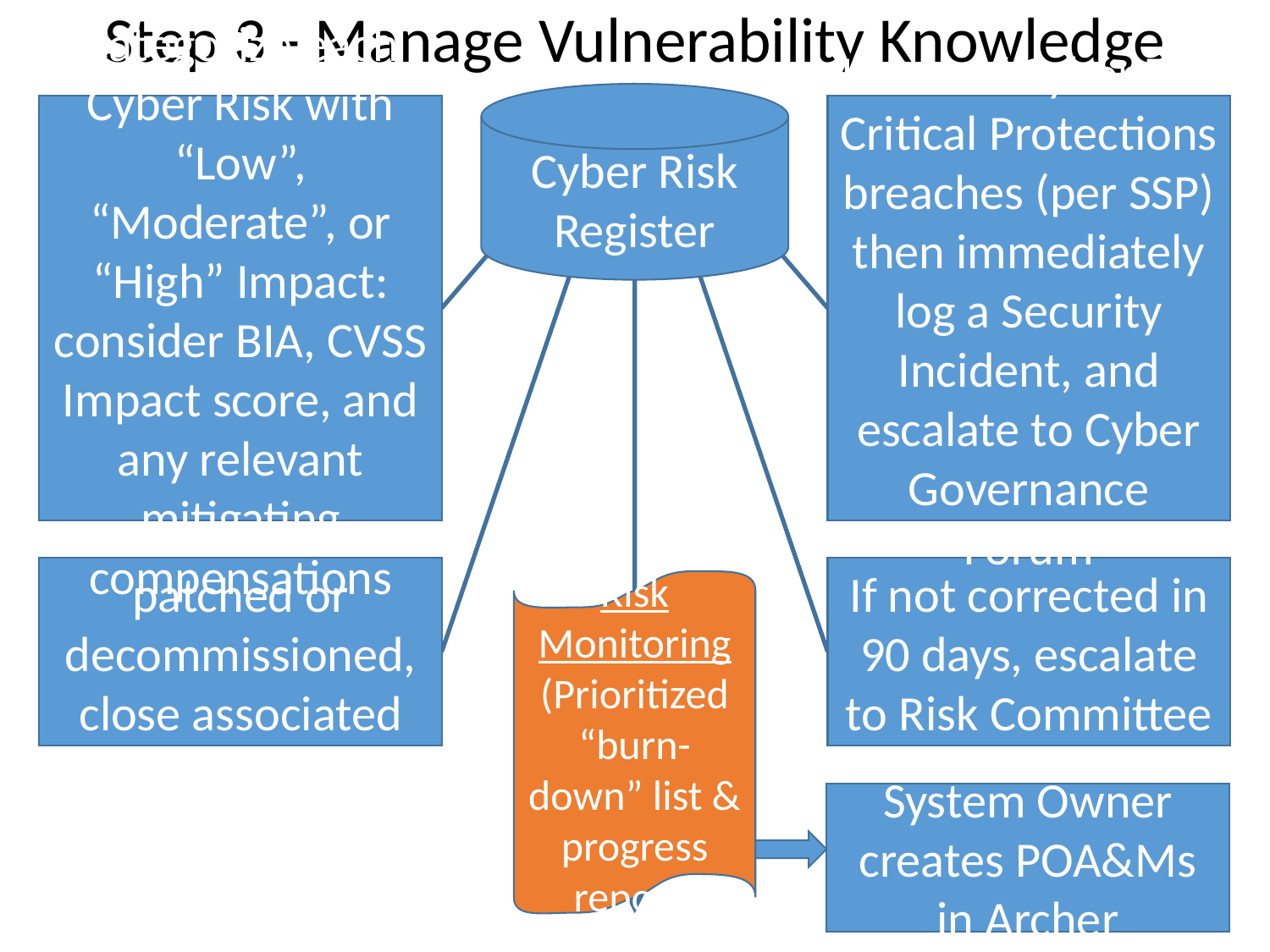

# Step 3 - Manage Vulnerability Knowledge
Cyber Risk Register
If one of Cyber Ten Critical Protections breaches (per SSP) then immediately log a Security Incident, and escalate to Cyber Governance Forum
Categorize each Cyber Risk with “Low”, “Moderate”, or “High” Impact: consider BIA, CVSS Impact score, and any relevant mitigating compensations
If an asset is patched or decommissioned, close associated findings
If not corrected in 90 days, escalate to Risk Committee
Risk Monitoring (Prioritized “burn-down” list & progress report)
System Owner creates POA&Ms in Archer